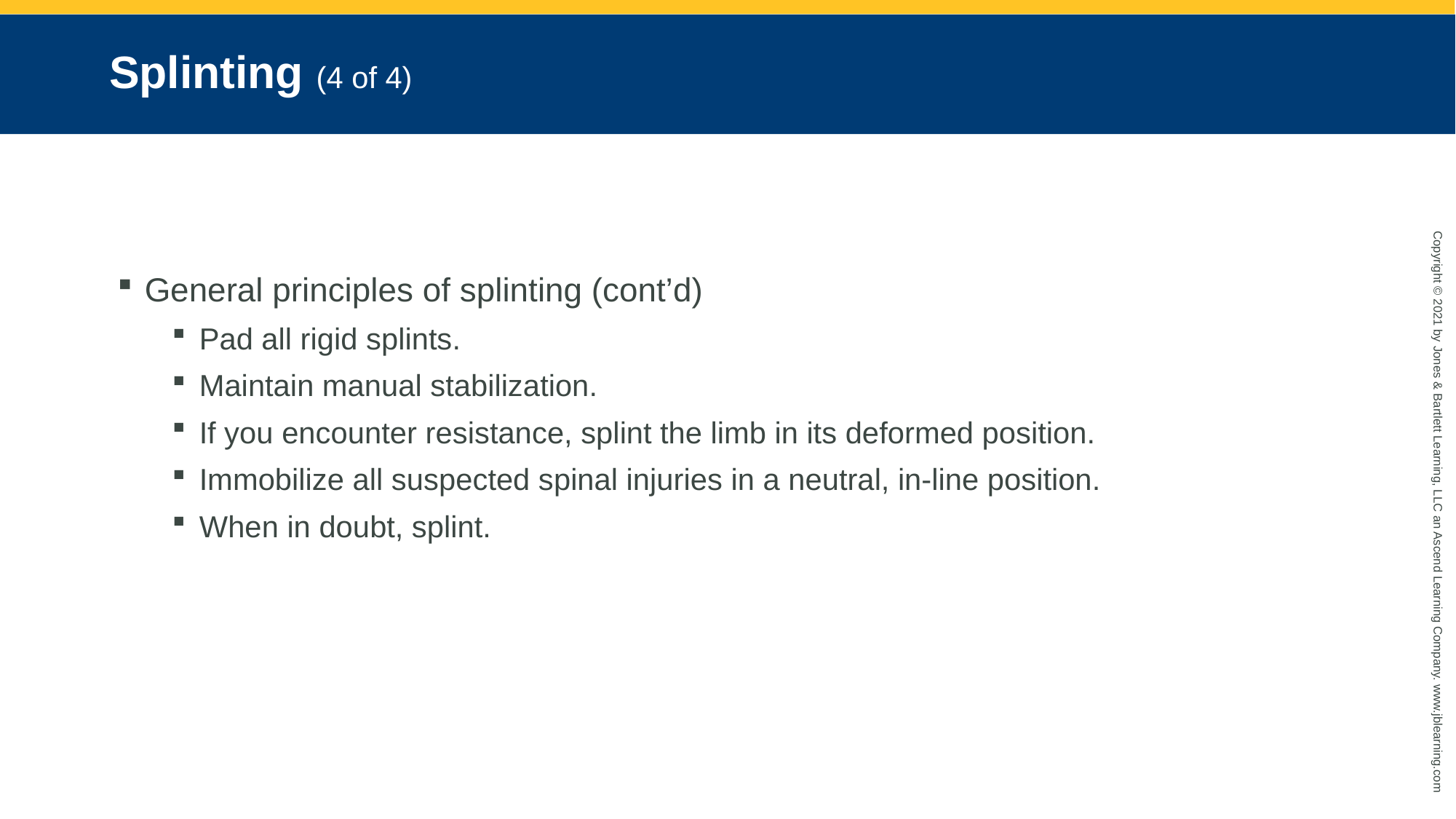

# Splinting (4 of 4)
General principles of splinting (cont’d)
Pad all rigid splints.
Maintain manual stabilization.
If you encounter resistance, splint the limb in its deformed position.
Immobilize all suspected spinal injuries in a neutral, in-line position.
When in doubt, splint.